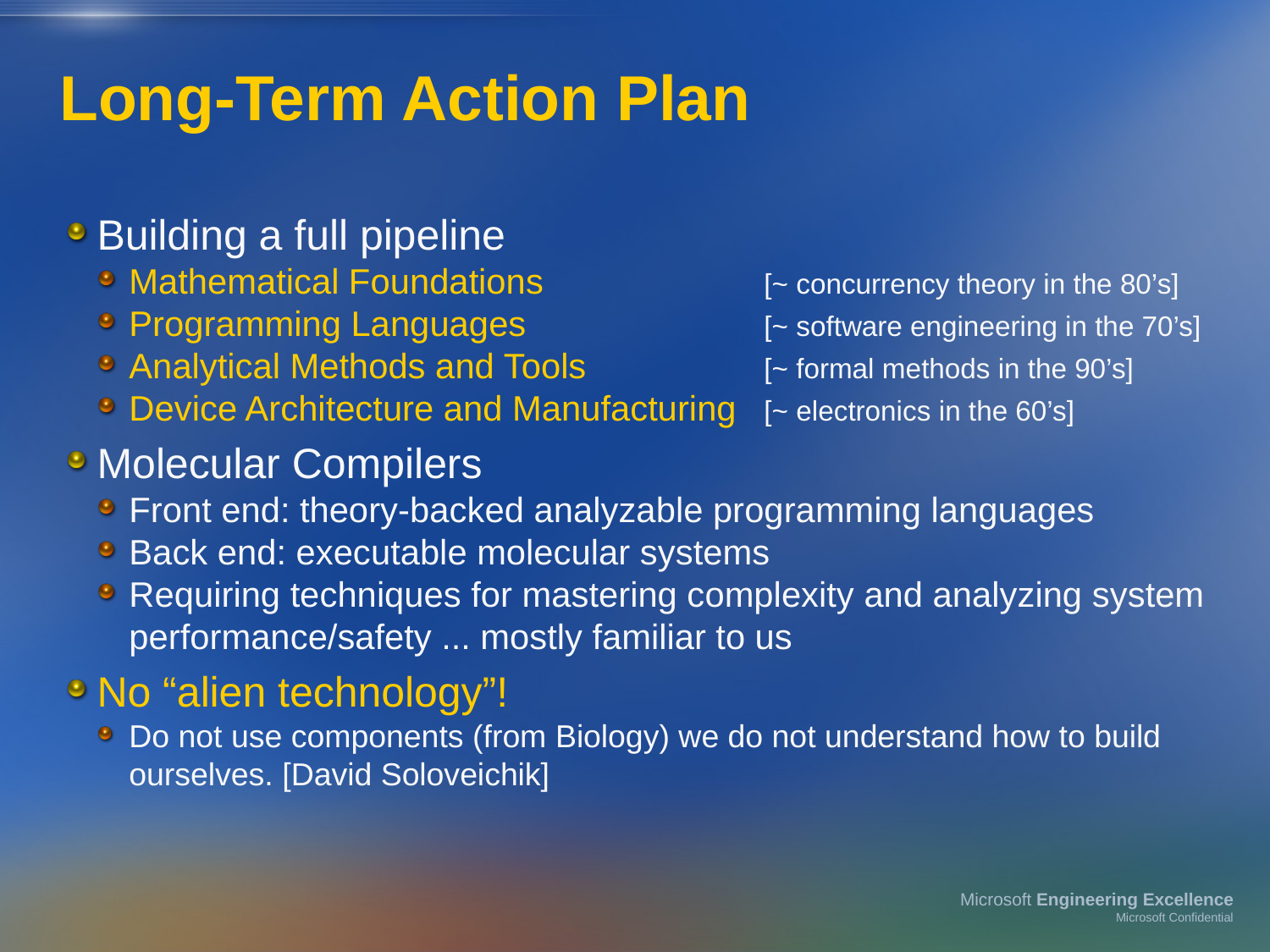

# Long-Term Action Plan
Building a full pipeline
Mathematical Foundations		[~ concurrency theory in the 80’s]
Programming Languages		[~ software engineering in the 70’s]
Analytical Methods and Tools		[~ formal methods in the 90’s]
Device Architecture and Manufacturing	[~ electronics in the 60’s]
Molecular Compilers
Front end: theory-backed analyzable programming languages
Back end: executable molecular systems
Requiring techniques for mastering complexity and analyzing system performance/safety ... mostly familiar to us
No “alien technology”!
Do not use components (from Biology) we do not understand how to build ourselves. [David Soloveichik]